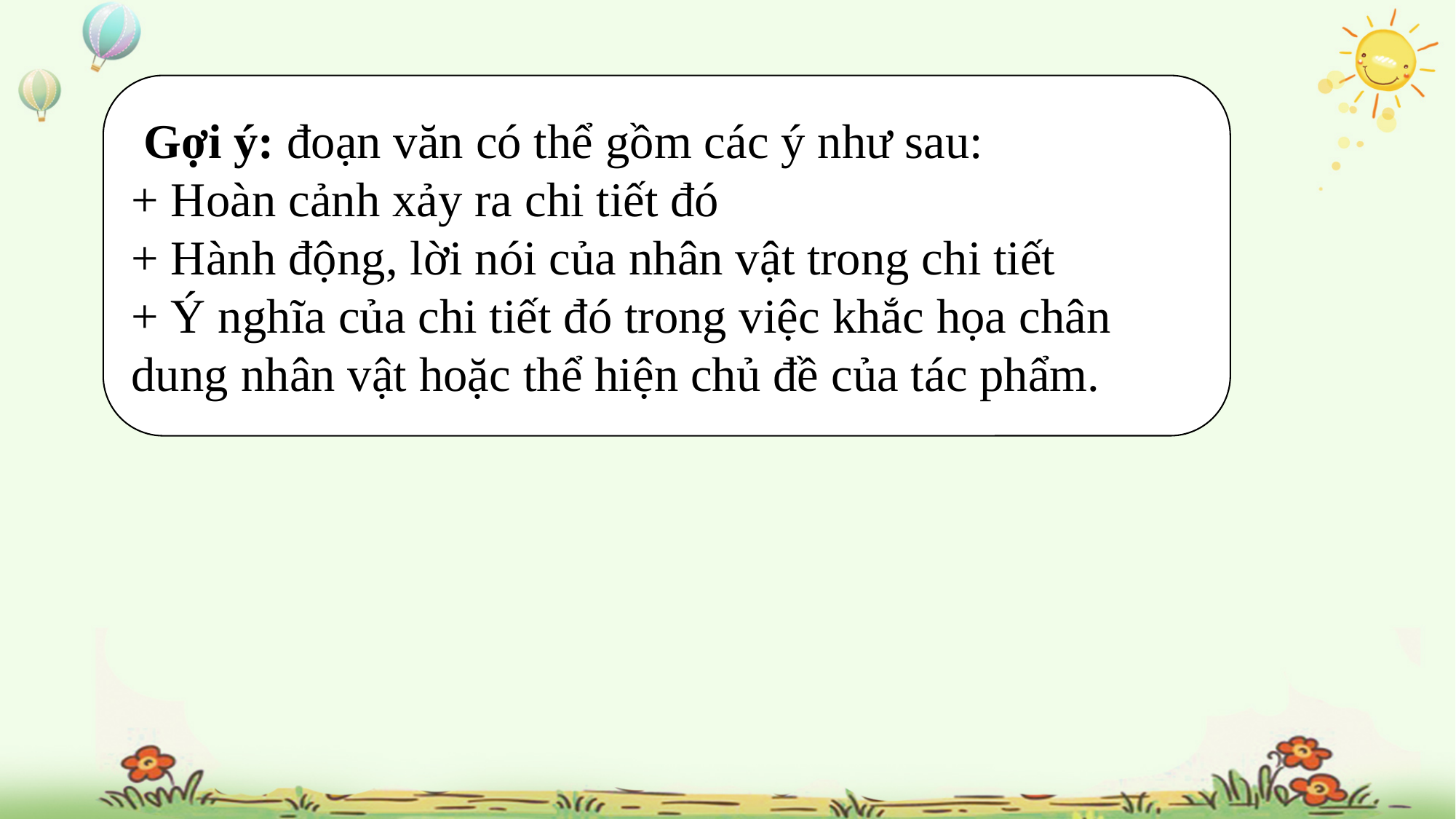

Gợi ý: đoạn văn có thể gồm các ý như sau:
+ Hoàn cảnh xảy ra chi tiết đó
+ Hành động, lời nói của nhân vật trong chi tiết
+ Ý nghĩa của chi tiết đó trong việc khắc họa chân dung nhân vật hoặc thể hiện chủ đề của tác phẩm.